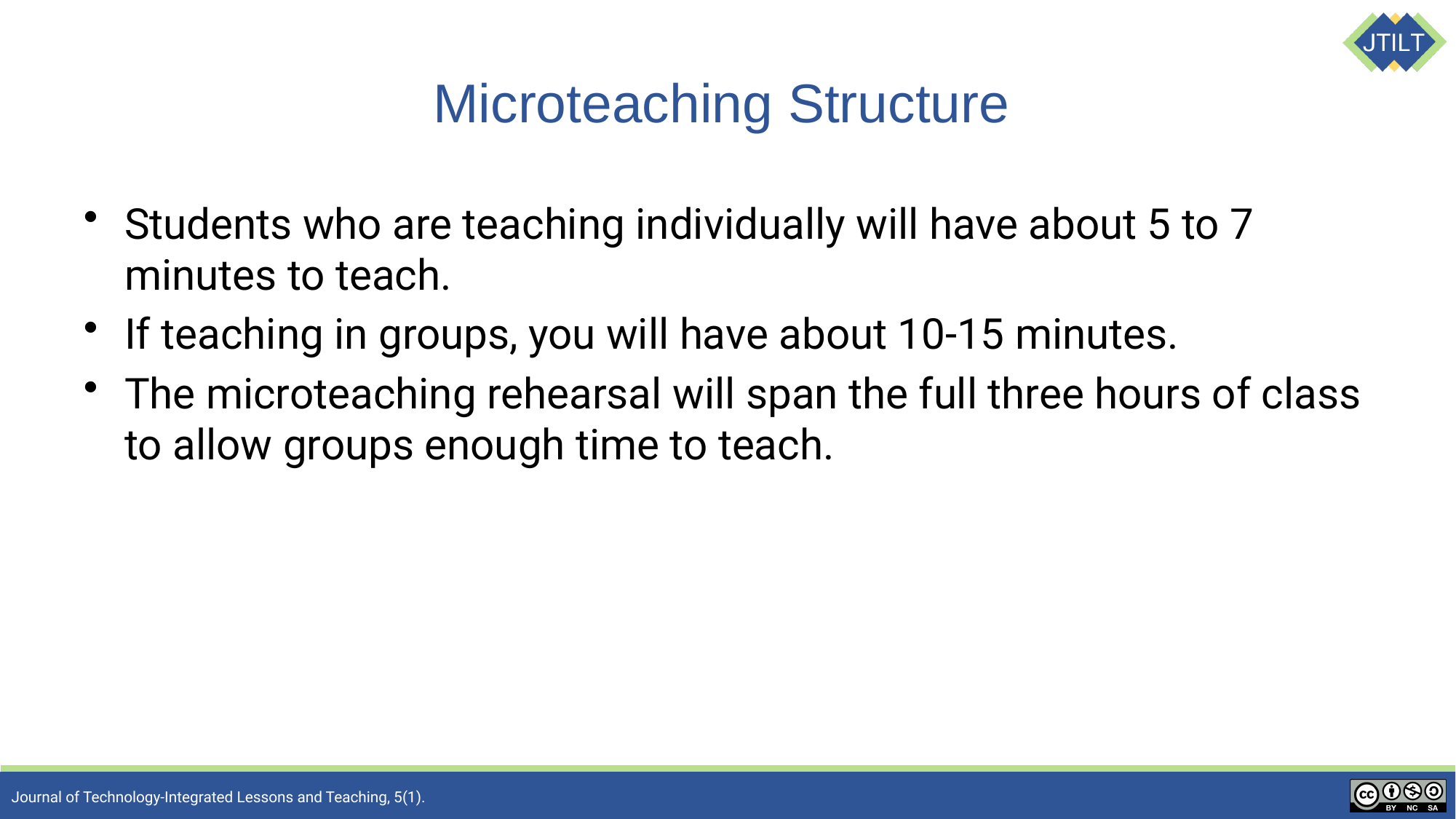

# Microteaching Structure
Students who are teaching individually will have about 5 to 7 minutes to teach.
If teaching in groups, you will have about 10-15 minutes.
The microteaching rehearsal will span the full three hours of class to allow groups enough time to teach.